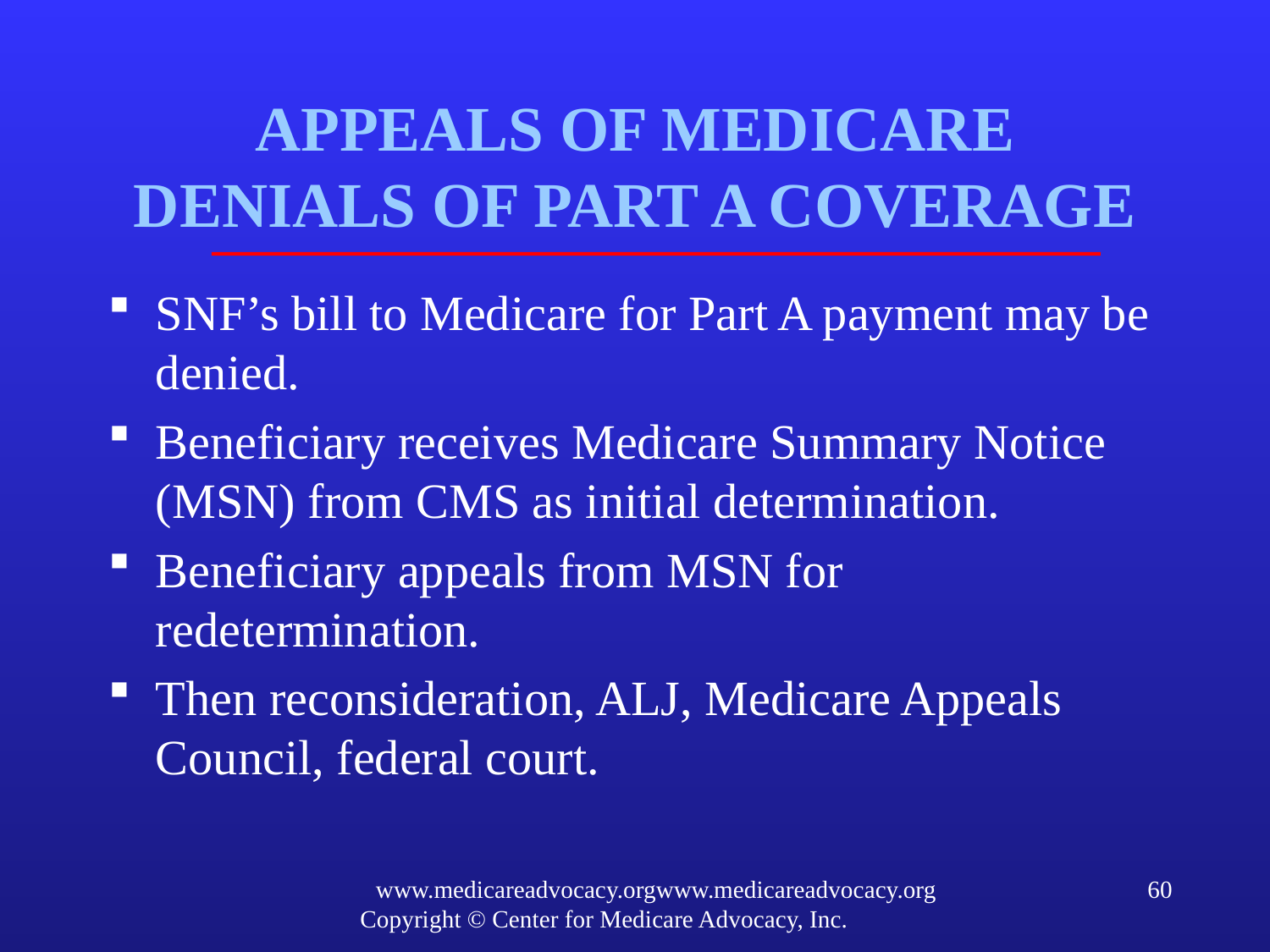

# APPEALS OF MEDICARE DENIALS OF PART A COVERAGE
SNF’s bill to Medicare for Part A payment may be denied.
Beneficiary receives Medicare Summary Notice (MSN) from CMS as initial determination.
Beneficiary appeals from MSN for redetermination.
Then reconsideration, ALJ, Medicare Appeals Council, federal court.
www.medicareadvocacy.orgwww.medicareadvocacy.org
Copyright © Center for Medicare Advocacy, Inc.
60